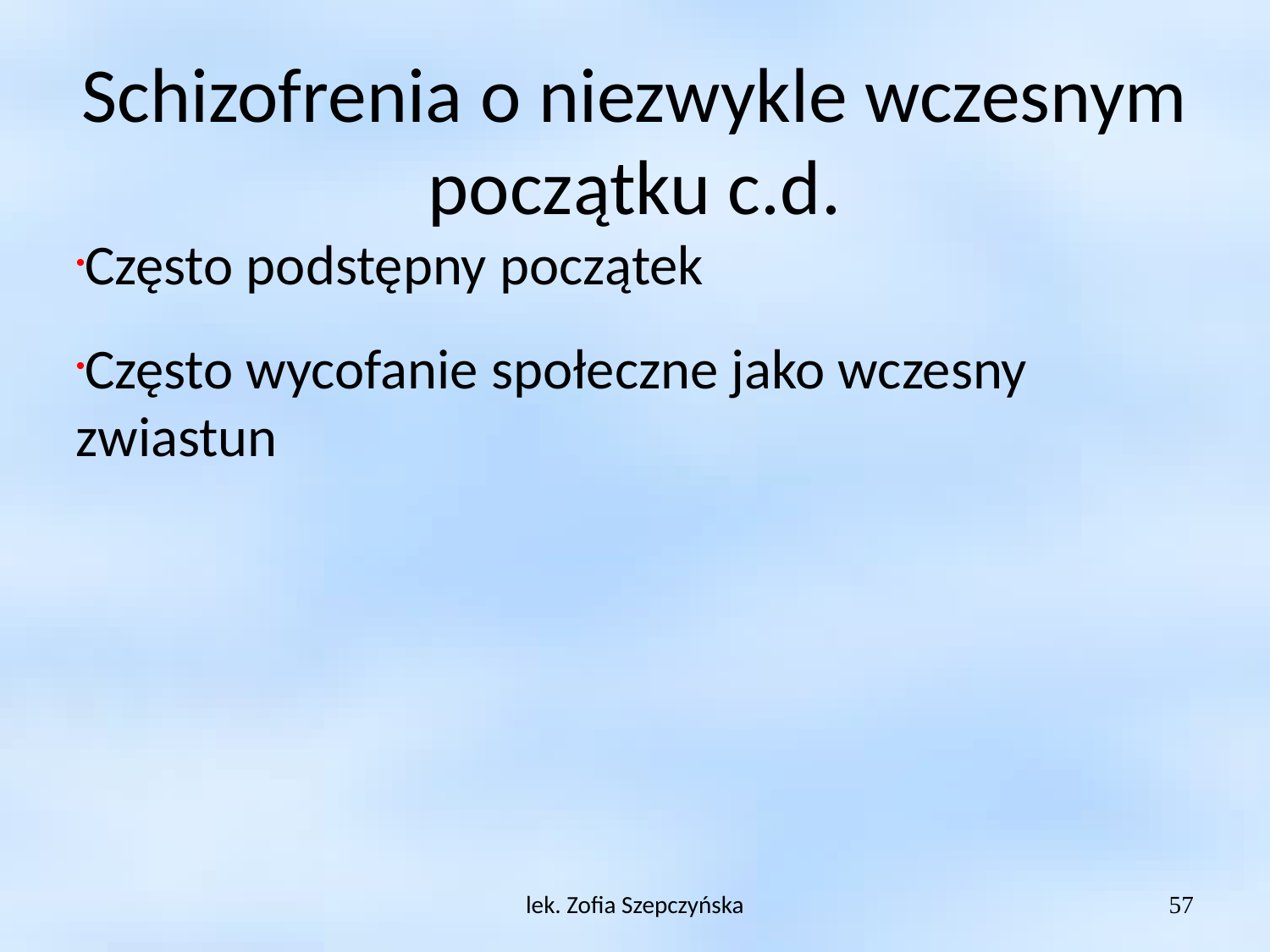

Schizofrenia o niezwykle wczesnym początku c.d.
Często podstępny początek
Często wycofanie społeczne jako wczesny zwiastun

lek. Zofia Szepczyńska
57